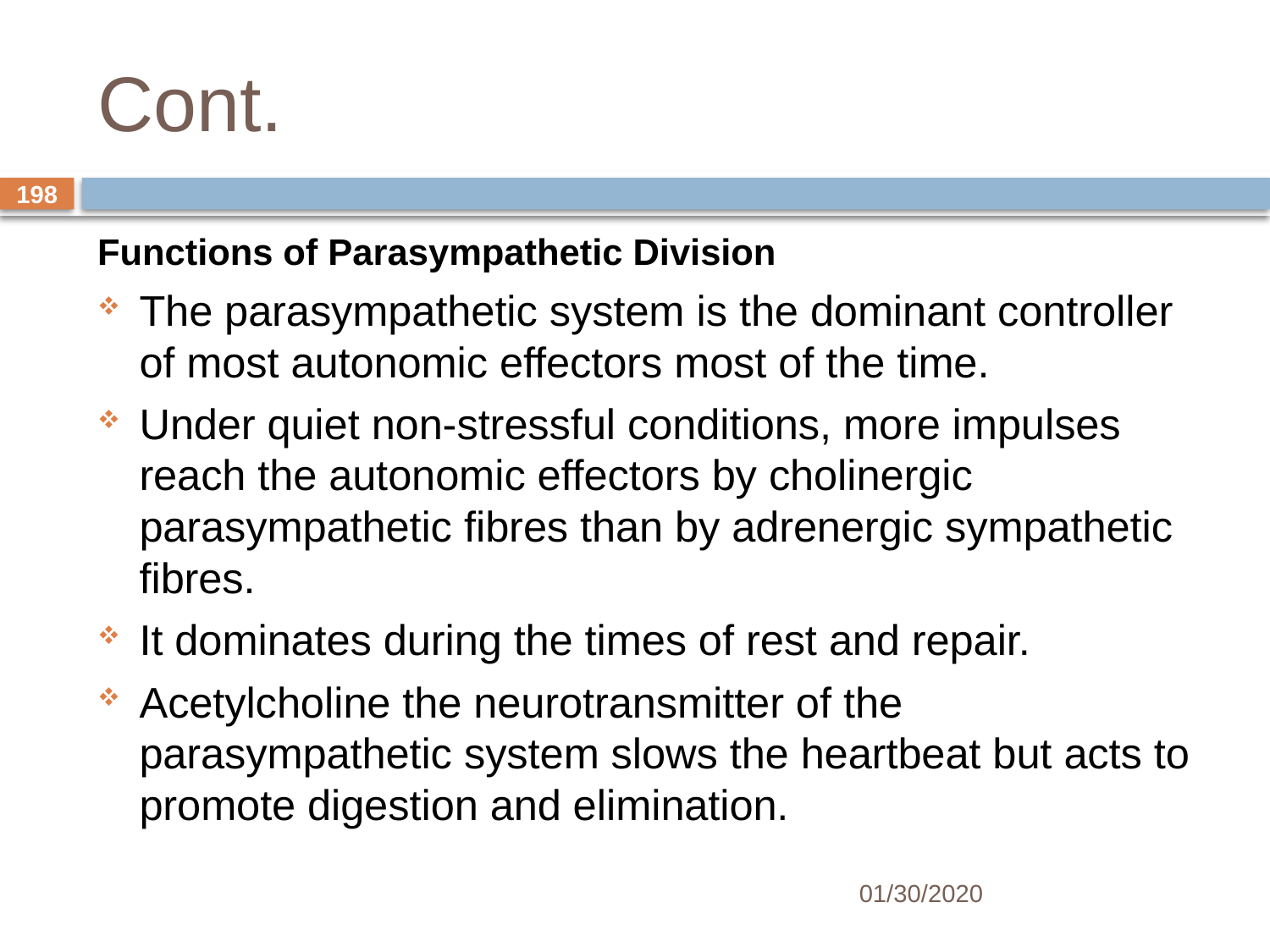

# Cont.
198
Functions of Parasympathetic Division
The parasympathetic system is the dominant controller of most autonomic effectors most of the time.
Under quiet non-stressful conditions, more impulses reach the autonomic effectors by cholinergic parasympathetic fibres than by adrenergic sympathetic fibres.
It dominates during the times of rest and repair.
Acetylcholine the neurotransmitter of the parasympathetic system slows the heartbeat but acts to promote digestion and elimination.

01/30/2020